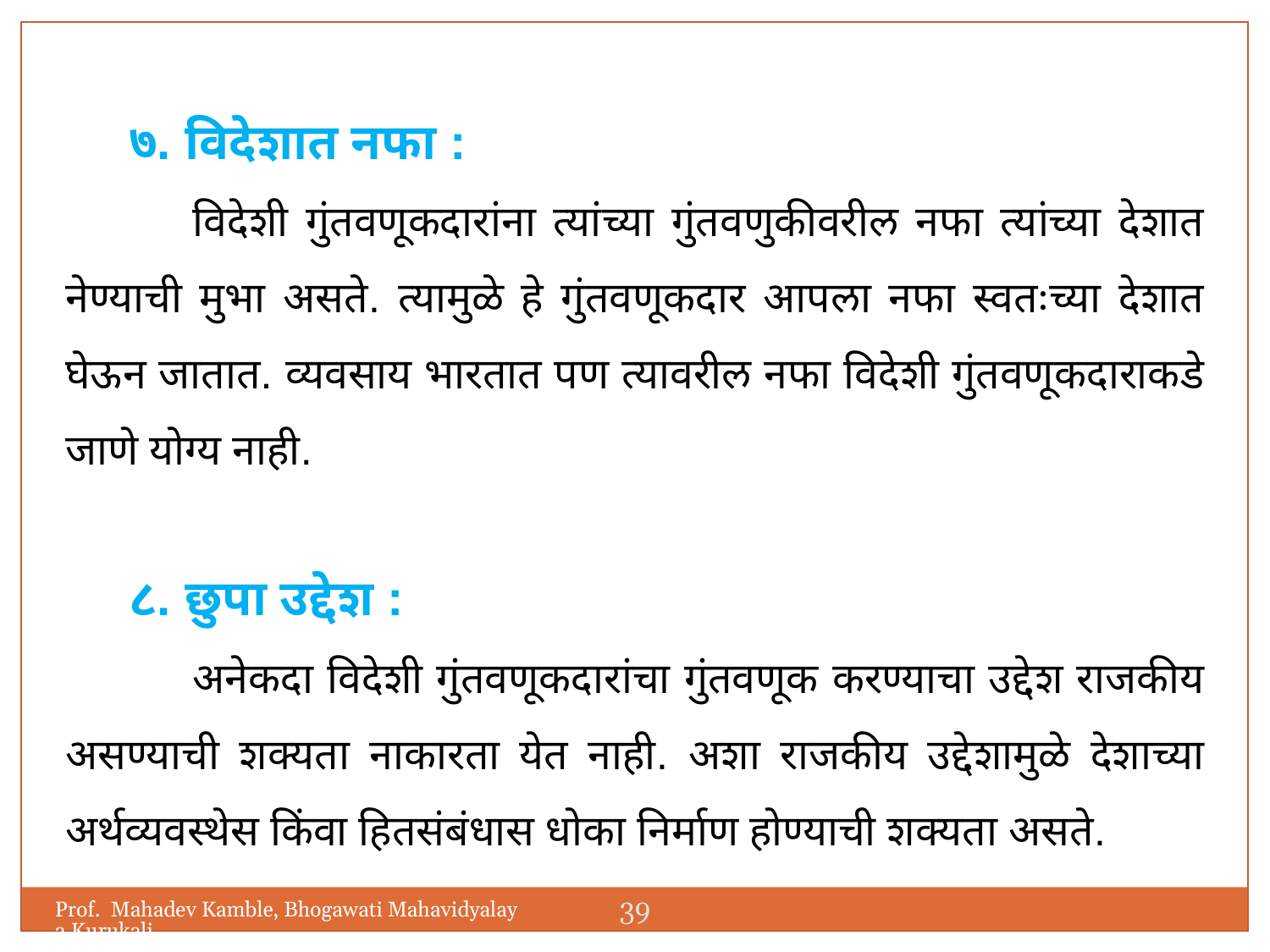

७. विदेशात नफा :
	विदेशी गुंतवणूकदारांना त्यांच्या गुंतवणुकीवरील नफा त्यांच्या देशात नेण्याची मुभा असते. त्यामुळे हे गुंतवणूकदार आपला नफा स्वतःच्या देशात घेऊन जातात. व्यवसाय भारतात पण त्यावरील नफा विदेशी गुंतवणूकदाराकडे जाणे योग्य नाही.

८. छुपा उद्देश :
	अनेकदा विदेशी गुंतवणूकदारांचा गुंतवणूक करण्याचा उद्देश राजकीय असण्याची शक्यता नाकारता येत नाही. अशा राजकीय उद्देशामुळे देशाच्या अर्थव्यवस्थेस किंवा हितसंबंधास धोका निर्माण होण्याची शक्यता असते.
39
Prof.  Mahadev Kamble, Bhogawati Mahavidyalaya,Kurukali.